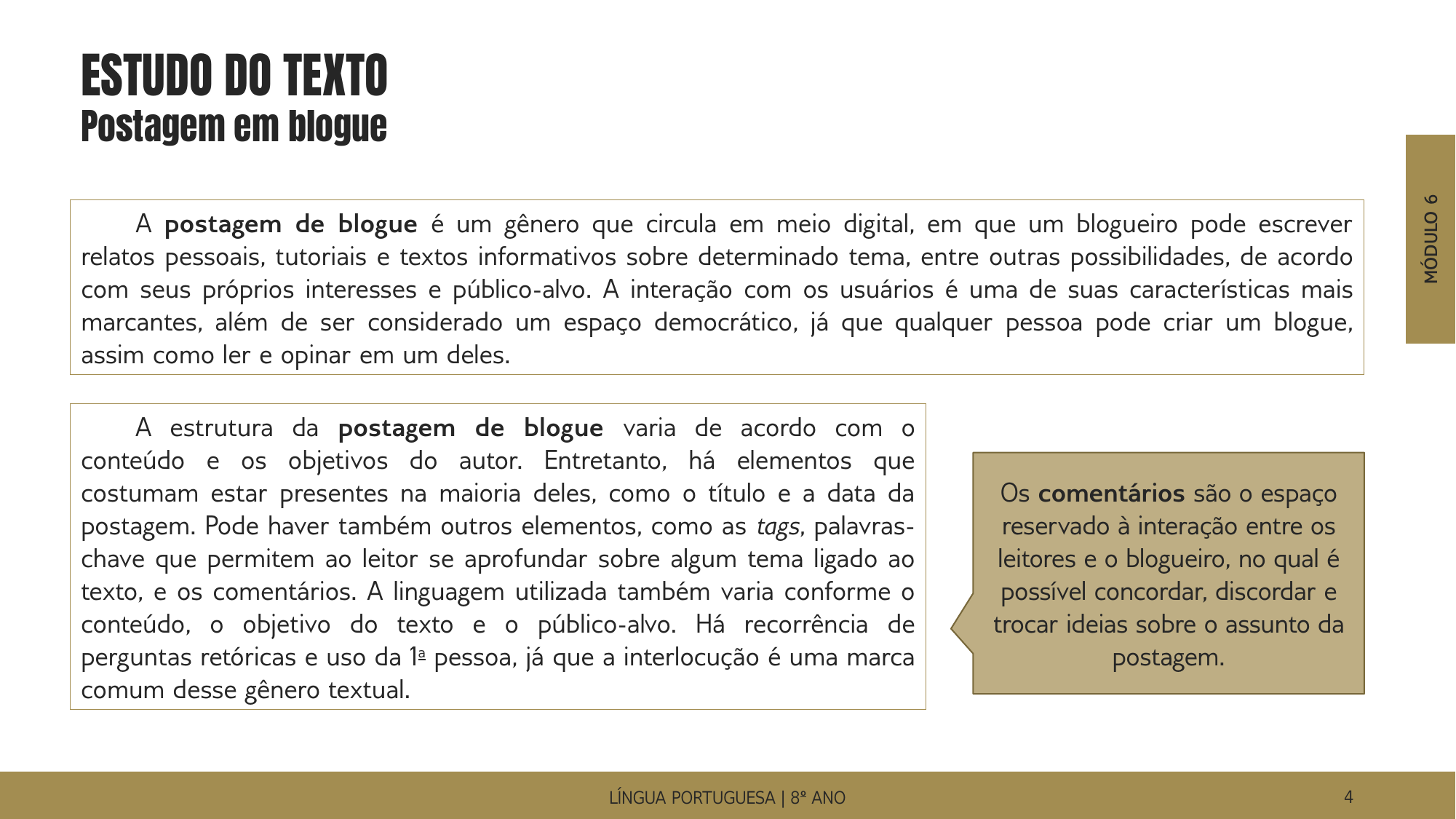

ESTUDO DO TEXTO
Postagem em blogue

MÓDULO 6
A postagem de blogue é um gênero que circula em meio digital, em que um blogueiro pode escrever relatos pessoais, tutoriais e textos informativos sobre determinado tema, entre outras possibilidades, de acordo com seus próprios interesses e público-alvo. A interação com os usuários é uma de suas características mais marcantes, além de ser considerado um espaço democrático, já que qualquer pessoa pode criar um blogue, assim como ler e opinar em um deles.
A estrutura da postagem de blogue varia de acordo com o conteúdo e os objetivos do autor. Entretanto, há elementos que costumam estar presentes na maioria deles, como o título e a data da postagem. Pode haver também outros elementos, como as tags, palavras-chave que permitem ao leitor se aprofundar sobre algum tema ligado ao texto, e os comentários. A linguagem utilizada também varia conforme o conteúdo, o objetivo do texto e o público-alvo. Há recorrência de perguntas retóricas e uso da 1a pessoa, já que a interlocução é uma marca comum desse gênero textual.
Os comentários são o espaço reservado à interação entre os leitores e o blogueiro, no qual é possível concordar, discordar e trocar ideias sobre o assunto da postagem.
LÍNGUA PORTUGUESA | 8o ANO
4